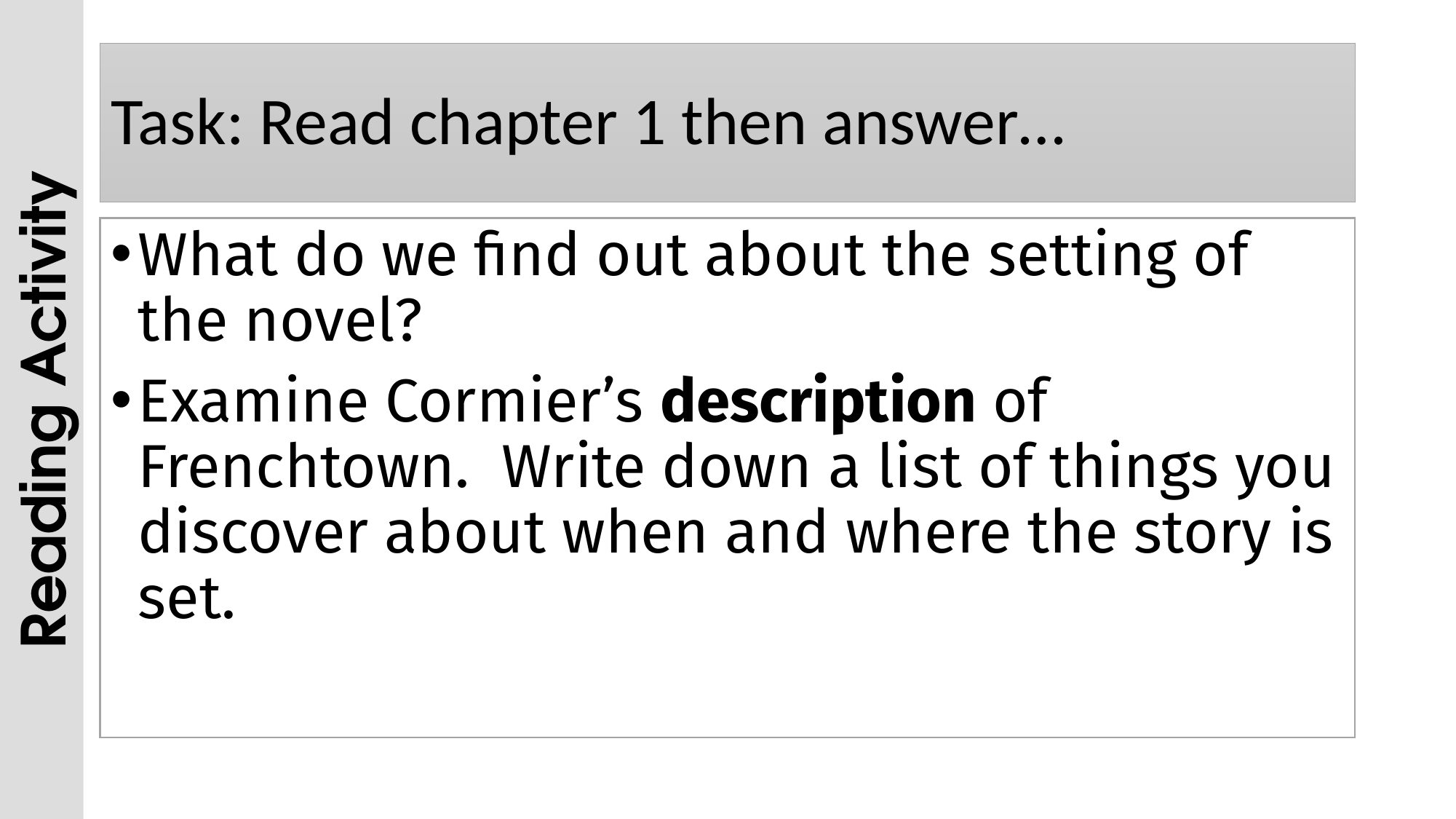

# Task: Read chapter 1 then answer…
What do we find out about the setting of the novel?
Examine Cormier’s description of Frenchtown.  Write down a list of things you discover about when and where the story is set.
Reading Activity